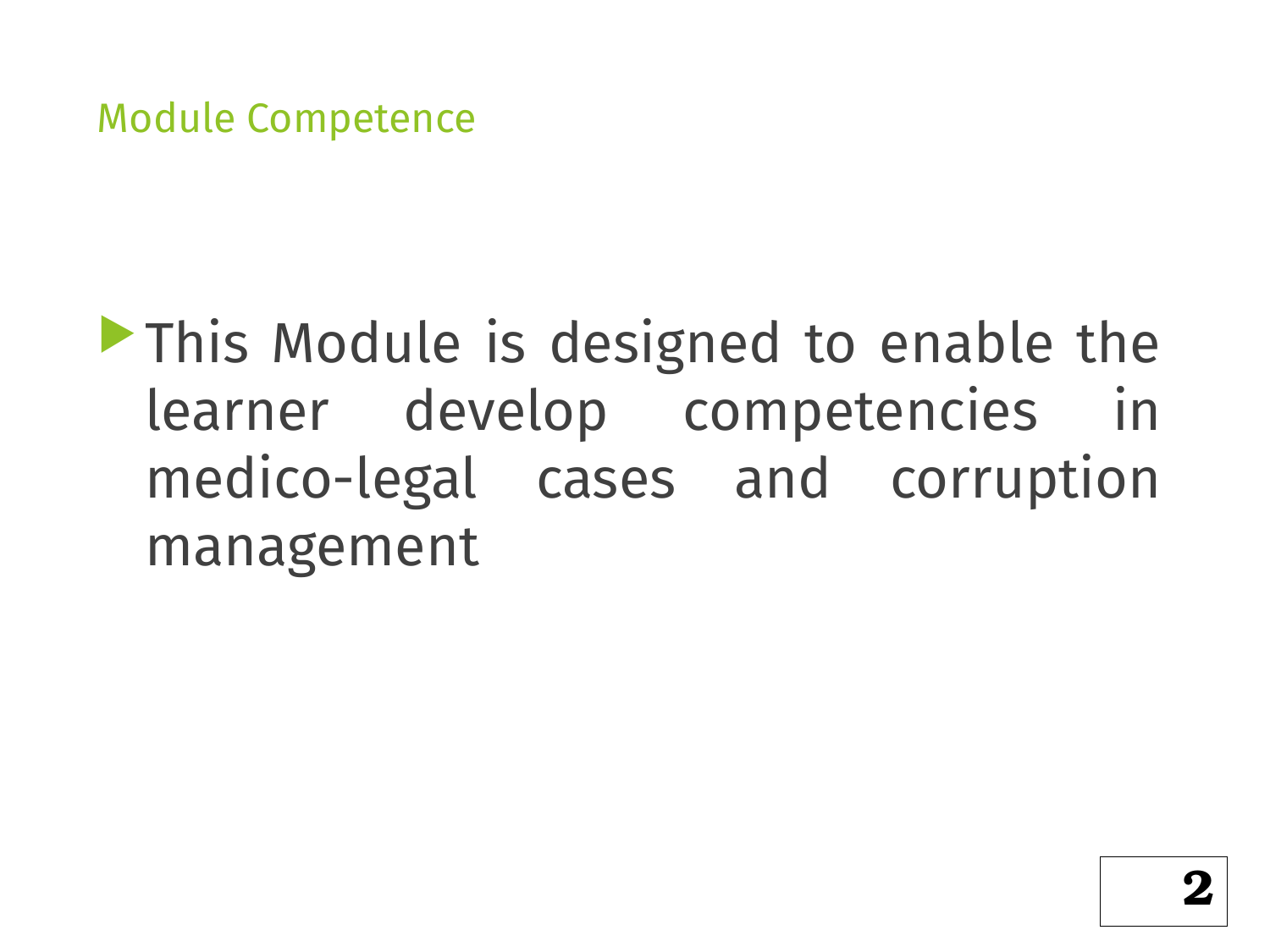

# Module Competence
This Module is designed to enable the learner develop competencies in medico-legal cases and corruption management
2